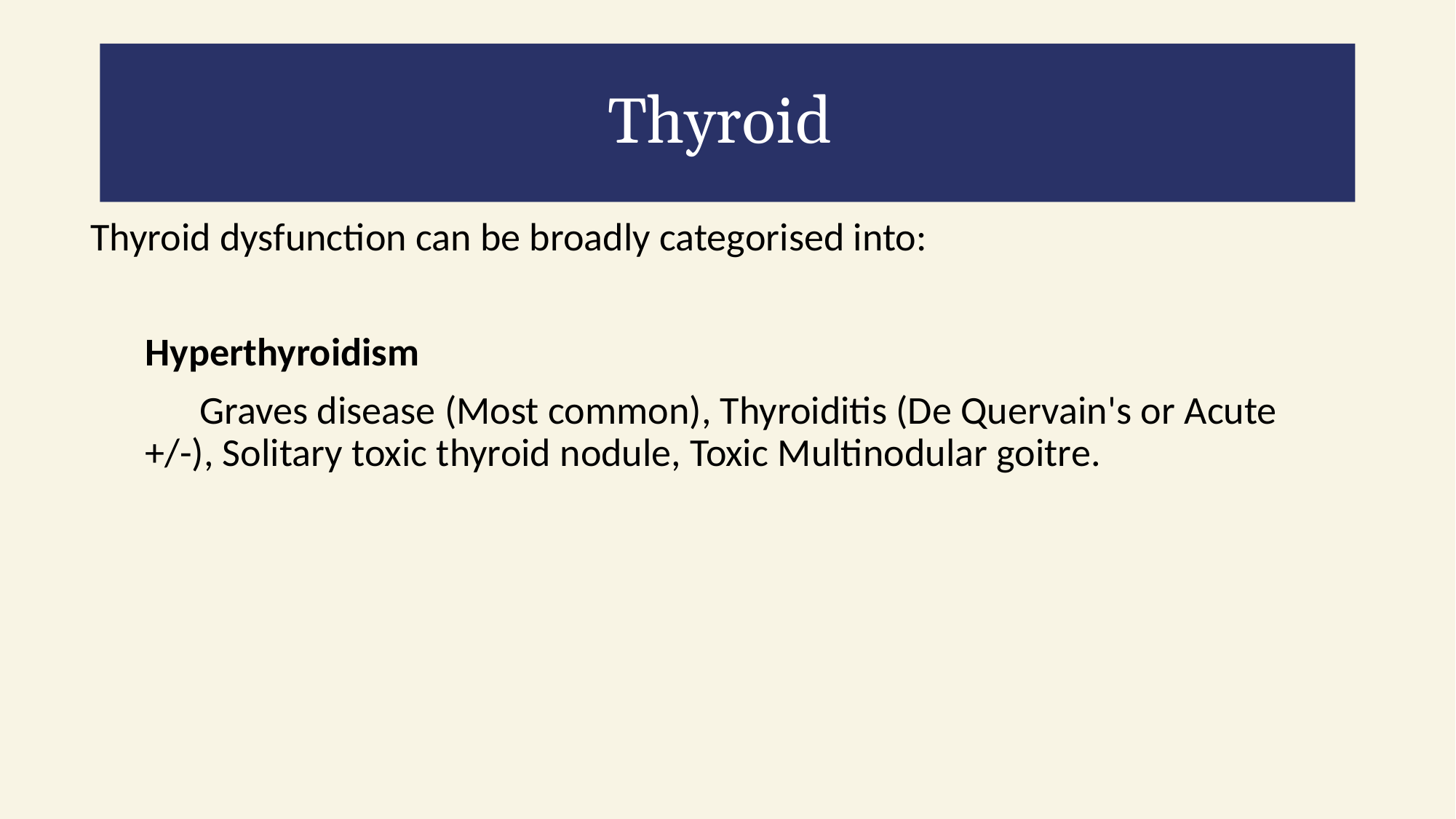

# Thyroid
Thyroid dysfunction can be broadly categorised into:

Hyperthyroidism
Graves disease (Most common), Thyroiditis (De Quervain's or Acute +/-), Solitary toxic thyroid nodule, Toxic Multinodular goitre.